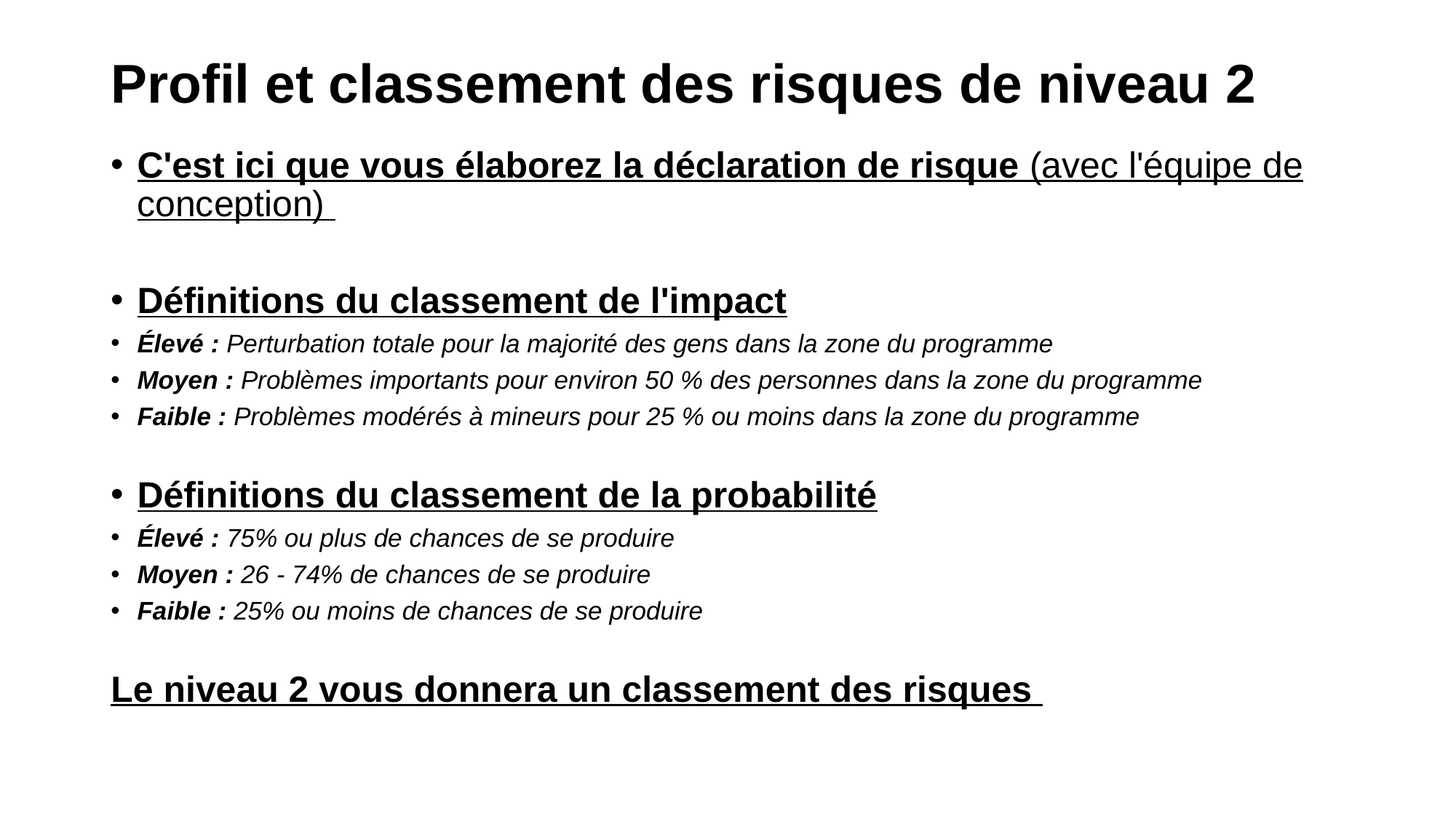

# Profil et classement des risques de niveau 2
C'est ici que vous élaborez la déclaration de risque (avec l'équipe de conception)

Définitions du classement de l'impact
Élevé : Perturbation totale pour la majorité des gens dans la zone du programme
Moyen : Problèmes importants pour environ 50 % des personnes dans la zone du programme
Faible : Problèmes modérés à mineurs pour 25 % ou moins dans la zone du programme

Définitions du classement de la probabilité
Élevé : 75% ou plus de chances de se produire
Moyen : 26 - 74% de chances de se produire
Faible : 25% ou moins de chances de se produire

Le niveau 2 vous donnera un classement des risques